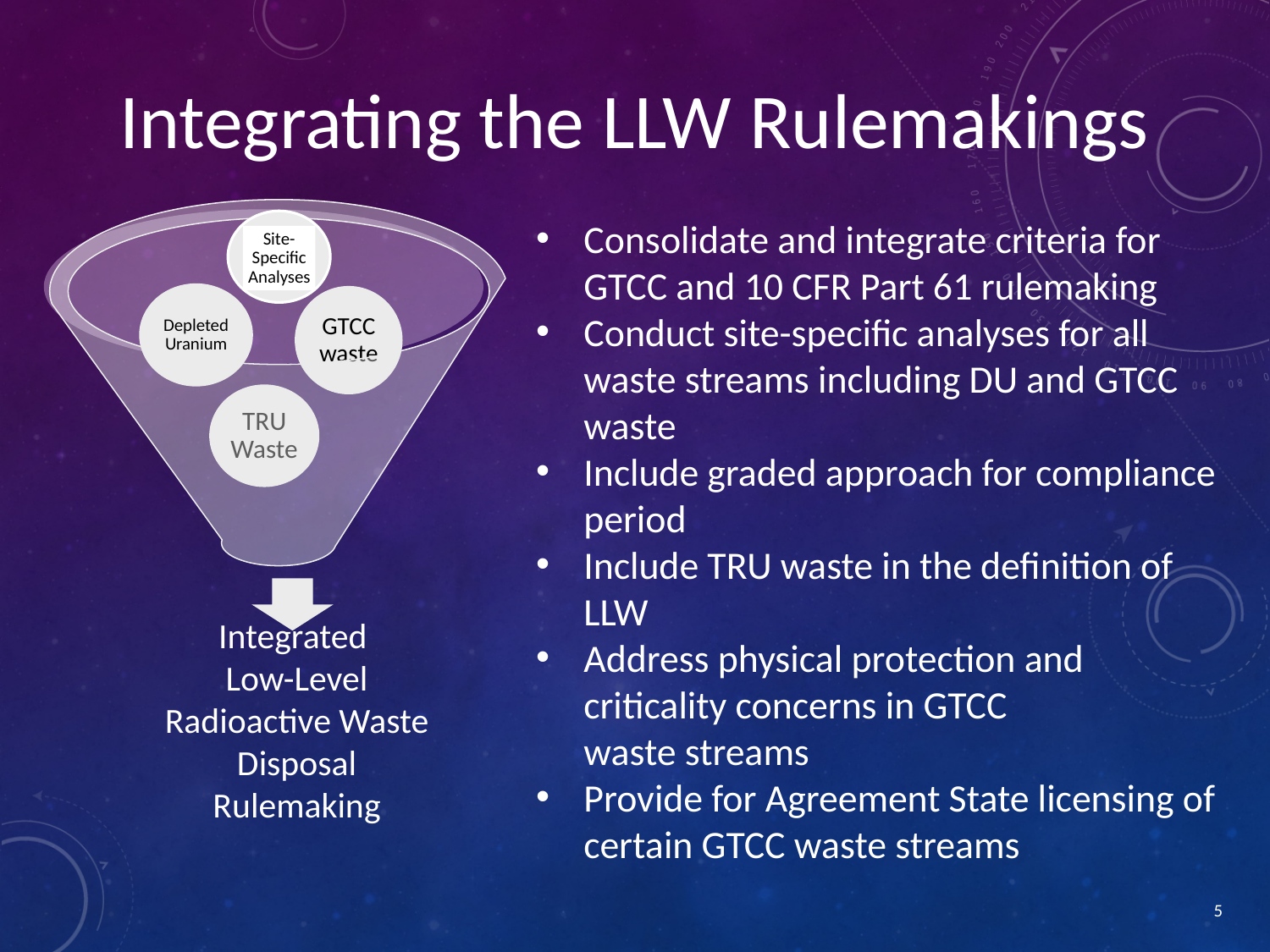

Integrating the LLW Rulemakings

TRU Waste
GTCC waste
Depleted Uranium
Consolidate and integrate criteria for GTCC and 10 CFR Part 61 rulemaking
Conduct site-specific analyses for all waste streams including DU and GTCC waste
Include graded approach for compliance period
Include TRU waste in the definition of LLW
Address physical protection and
criticality concerns in GTCC
waste streams
Provide for Agreement State licensing of certain GTCC waste streams

Site-Specific Analyses

Integrated
Low-Level Radioactive Waste Disposal
Rulemaking
5